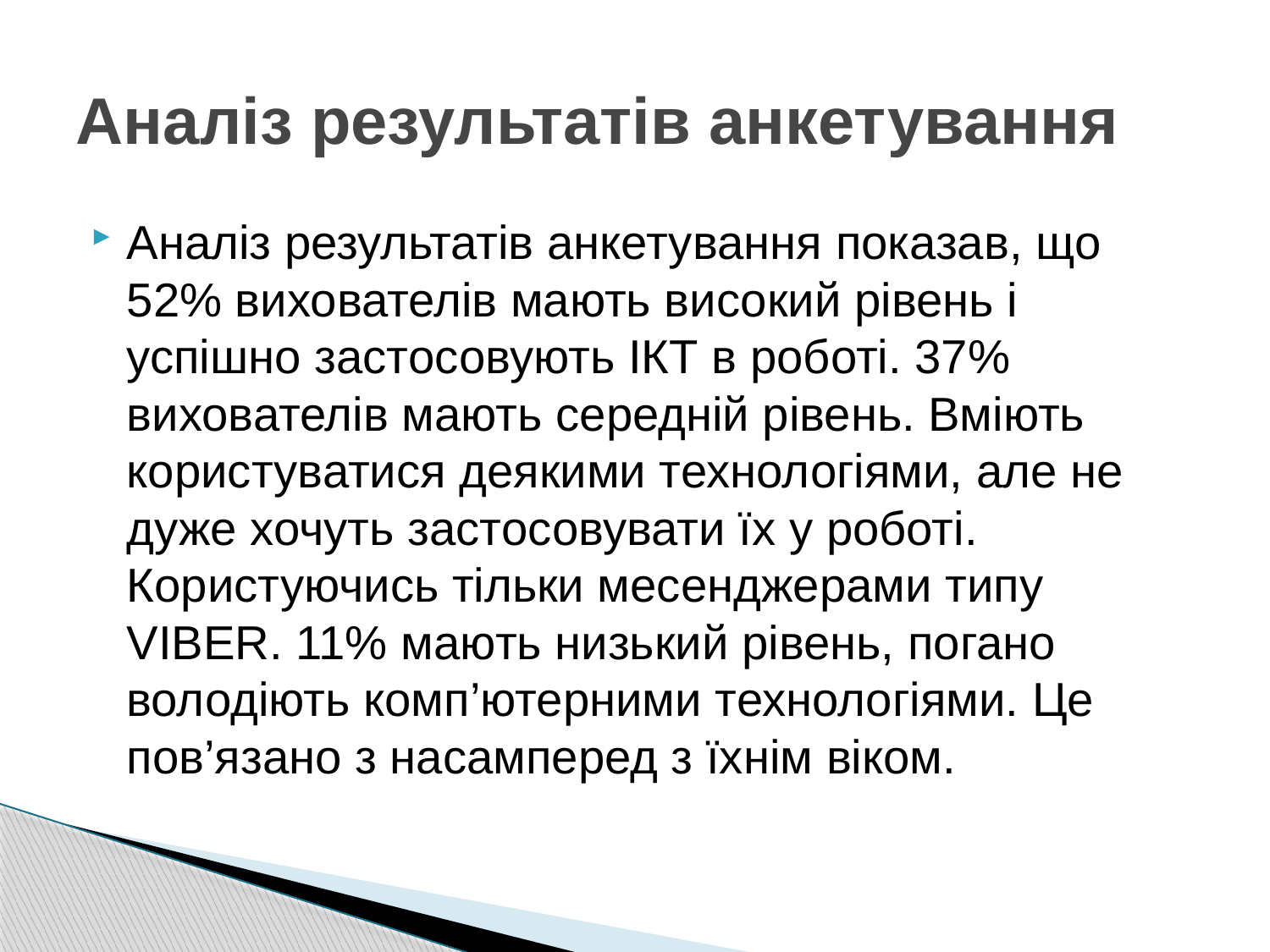

# Аналіз результатів анкетування
Аналіз результатів анкетування показав, що 52% вихователів мають високий рівень і успішно застосовують ІКТ в роботі. 37% вихователів мають середній рівень. Вміють користуватися деякими технологіями, але не дуже хочуть застосовувати їх у роботі. Користуючись тільки месенджерами типу VIBER. 11% мають низький рівень, погано володіють комп’ютерними технологіями. Це пов’язано з насамперед з їхнім віком.